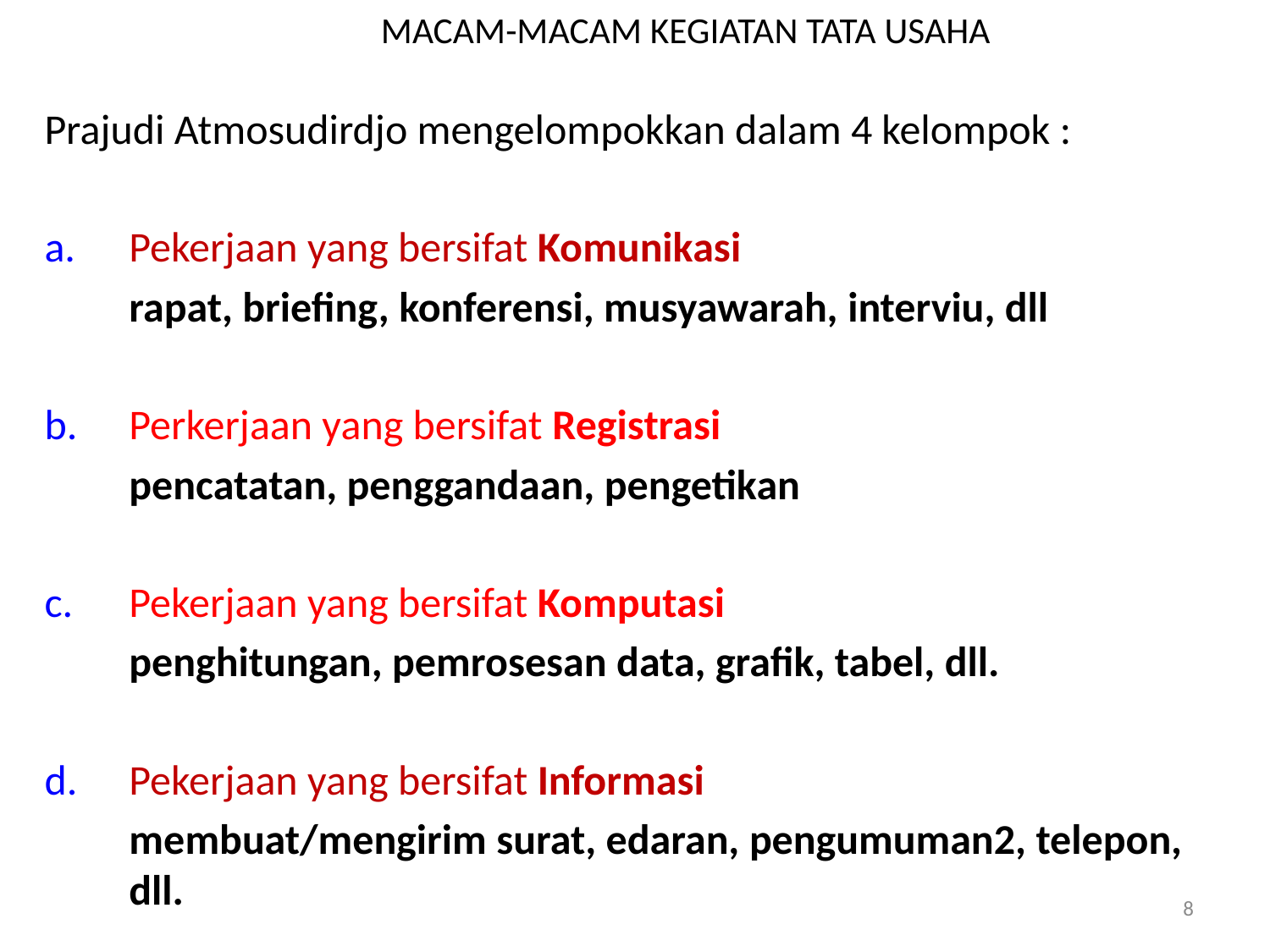

# MACAM-MACAM KEGIATAN TATA USAHA
Prajudi Atmosudirdjo mengelompokkan dalam 4 kelompok :

a.	Pekerjaan yang bersifat Komunikasi
	rapat, briefing, konferensi, musyawarah, interviu, dll

b.	Perkerjaan yang bersifat Registrasi
	pencatatan, penggandaan, pengetikan

c.	Pekerjaan yang bersifat Komputasi
	penghitungan, pemrosesan data, grafik, tabel, dll.

d.	Pekerjaan yang bersifat Informasi
	membuat/mengirim surat, edaran, pengumuman2, telepon, dll.
8